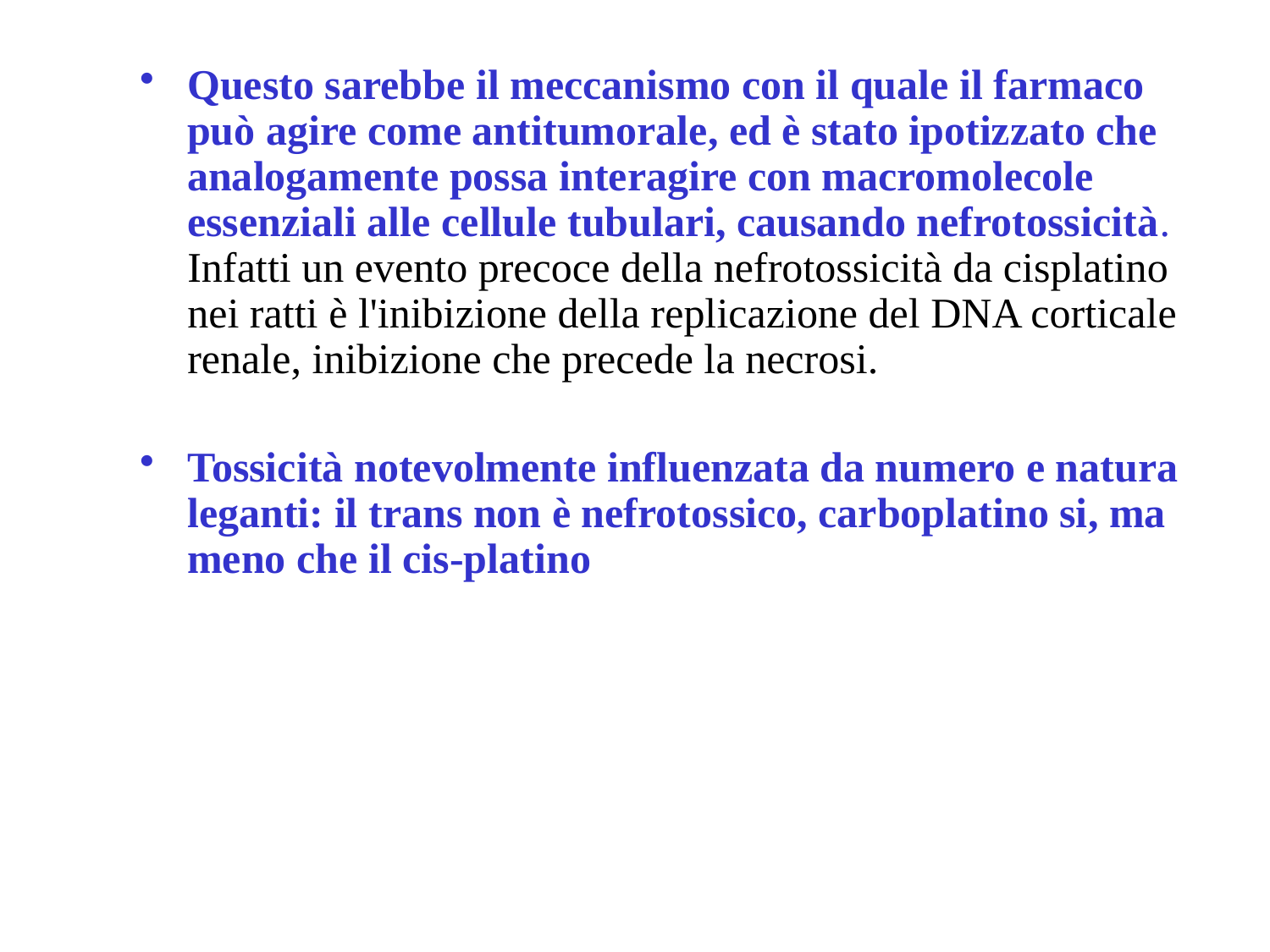

Questo sarebbe il meccanismo con il quale il farmaco può agire come antitumorale, ed è stato ipotizzato che analogamente possa interagire con macromolecole essenziali alle cellule tubulari, causando nefrotossicità. Infatti un evento precoce della nefrotossicità da cisplatino nei ratti è l'inibizione della replicazione del DNA corticale renale, inibizione che precede la necrosi.

Tossicità notevolmente influenzata da numero e natura leganti: il trans non è nefrotossico, carboplatino si, ma meno che il cis-platino